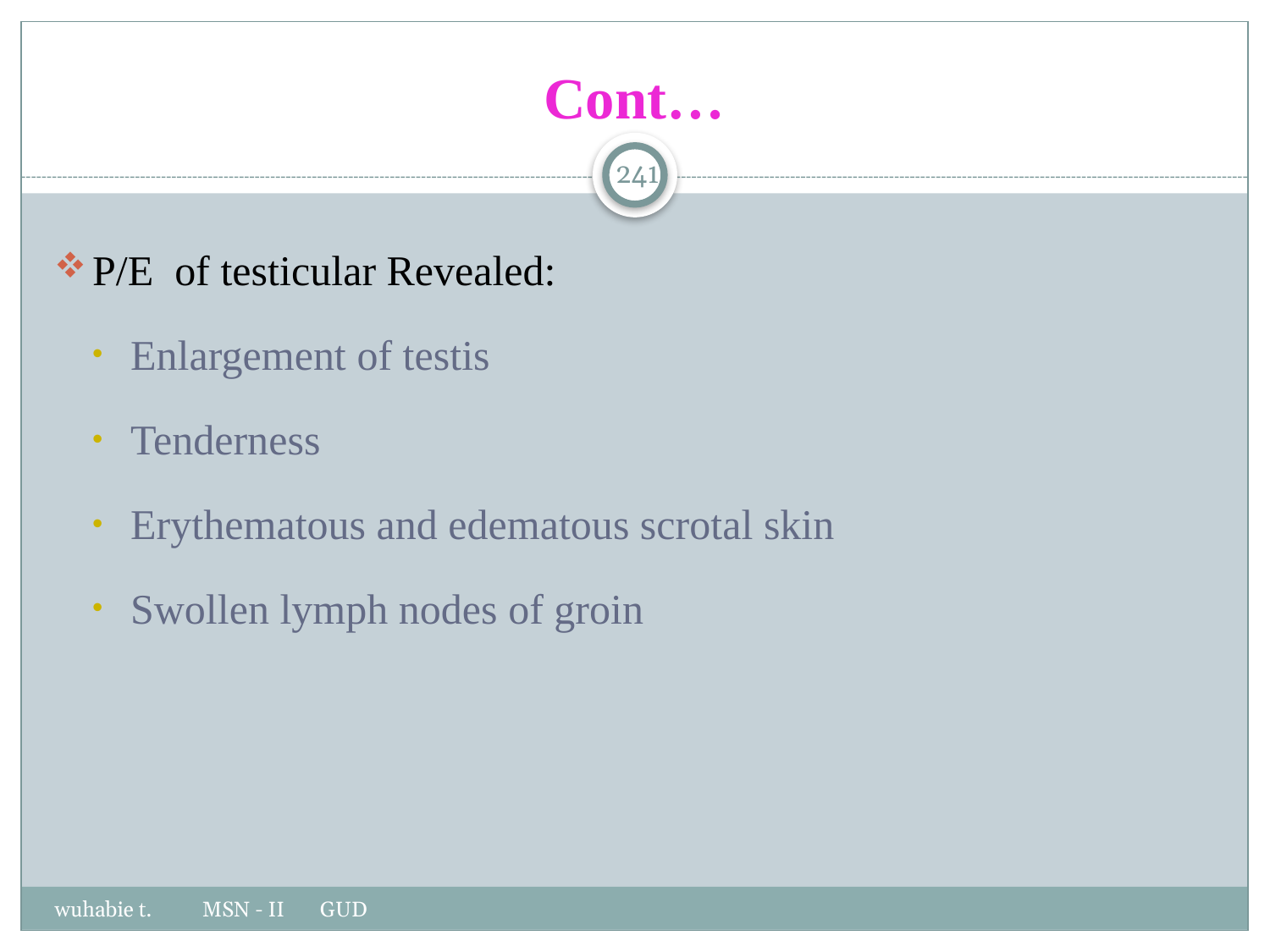

# Cont…
241
P/E  of testicular Revealed:
Enlargement of testis
Tenderness
Erythematous and edematous scrotal skin
Swollen lymph nodes of groin

wuhabie t.          MSN - II       GUD